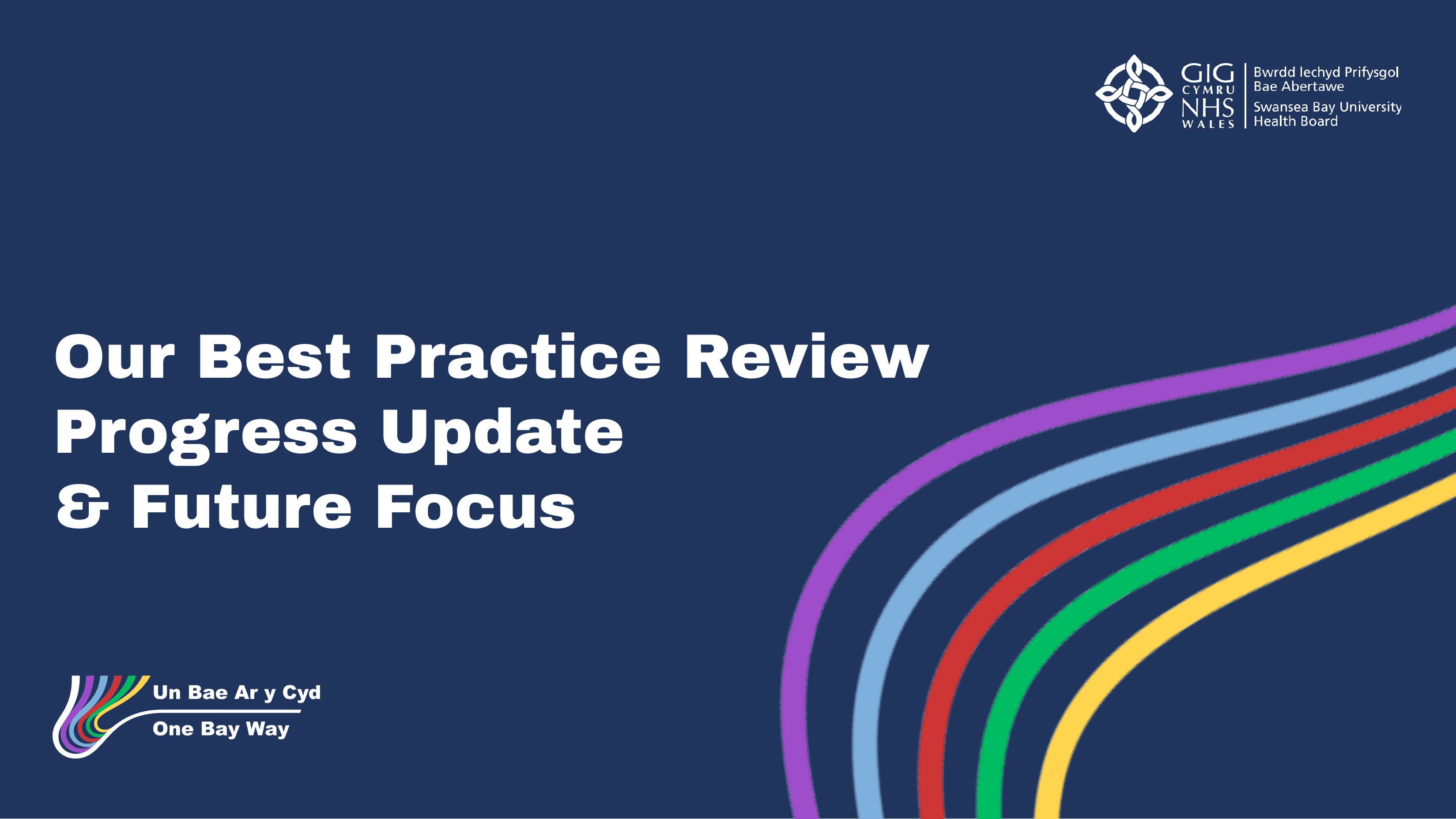

Our Best Practice Review
Progress Update
& Future Focus